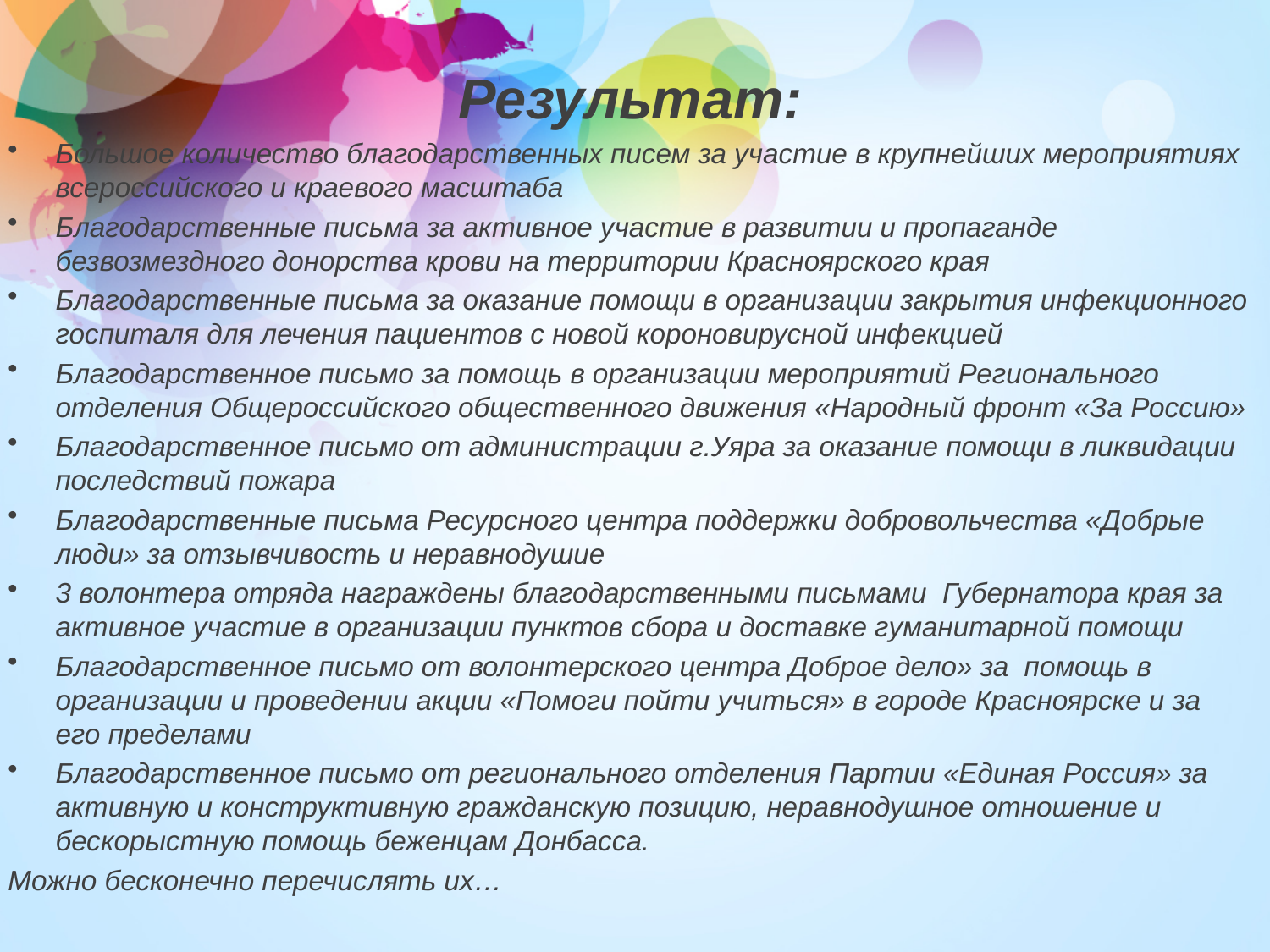

Результат:
Большое количество благодарственных писем за участие в крупнейших мероприятиях всероссийского и краевого масштаба
Благодарственные письма за активное участие в развитии и пропаганде безвозмездного донорства крови на территории Красноярского края
Благодарственные письма за оказание помощи в организации закрытия инфекционного госпиталя для лечения пациентов с новой короновирусной инфекцией
Благодарственное письмо за помощь в организации мероприятий Регионального отделения Общероссийского общественного движения «Народный фронт «За Россию»
Благодарственное письмо от администрации г.Уяра за оказание помощи в ликвидации последствий пожара
Благодарственные письма Ресурсного центра поддержки добровольчества «Добрые люди» за отзывчивость и неравнодушие
3 волонтера отряда награждены благодарственными письмами  Губернатора края за активное участие в организации пунктов сбора и доставке гуманитарной помощи
Благодарственное письмо от волонтерского центра Доброе дело» за  помощь в организации и проведении акции «Помоги пойти учиться» в городе Красноярске и за его пределами
Благодарственное письмо от регионального отделения Партии «Единая Россия» за активную и конструктивную гражданскую позицию, неравнодушное отношение и бескорыстную помощь беженцам Донбасса.
Можно бесконечно перечислять их…